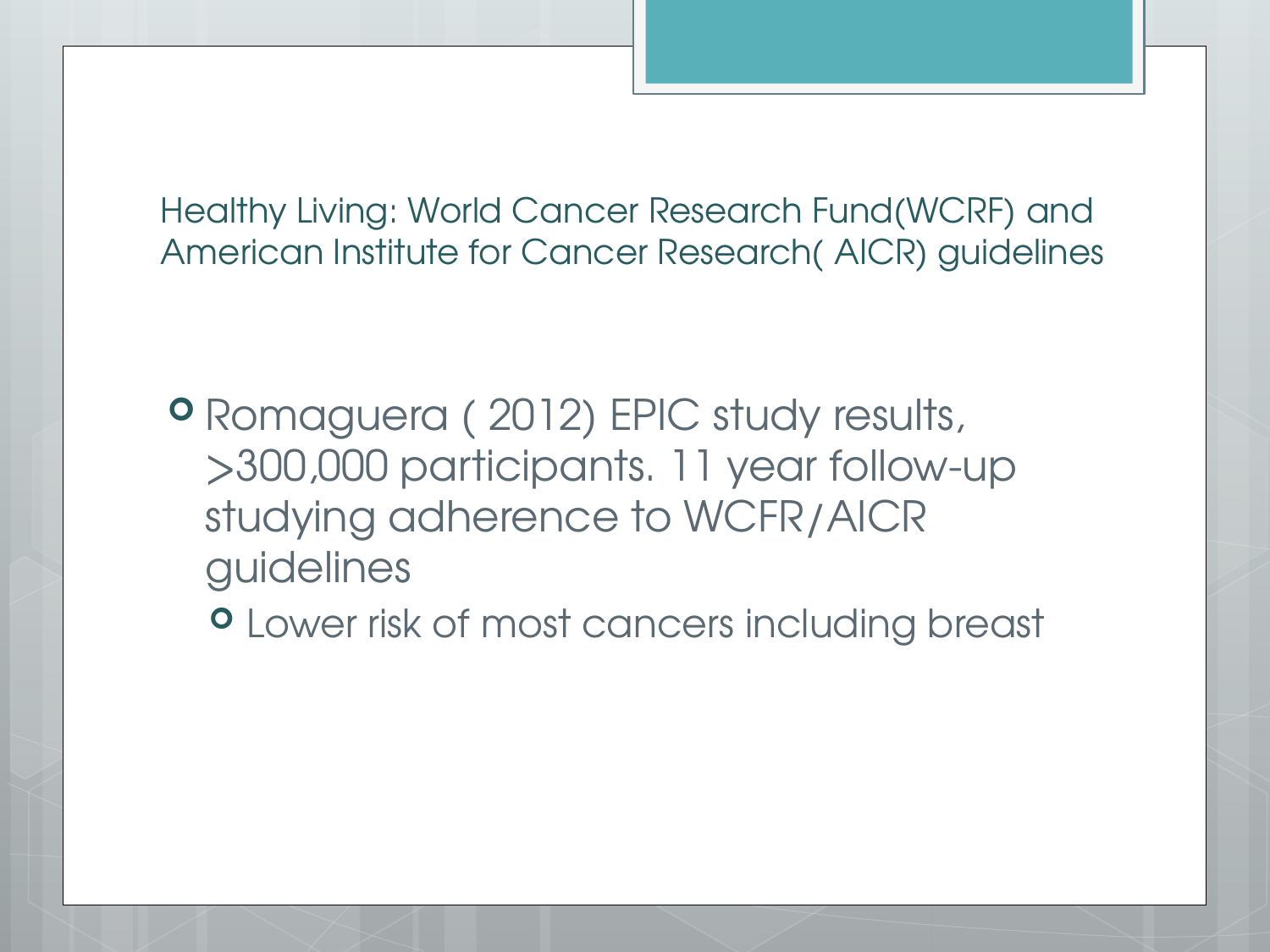

# Healthy Living: World Cancer Research Fund(WCRF) and American Institute for Cancer Research( AICR) guidelines

Romaguera ( 2012) EPIC study results,  >300,000 participants. 11 year follow-up studying adherence to WCFR/AICR guidelines
Lower risk of most cancers including breast